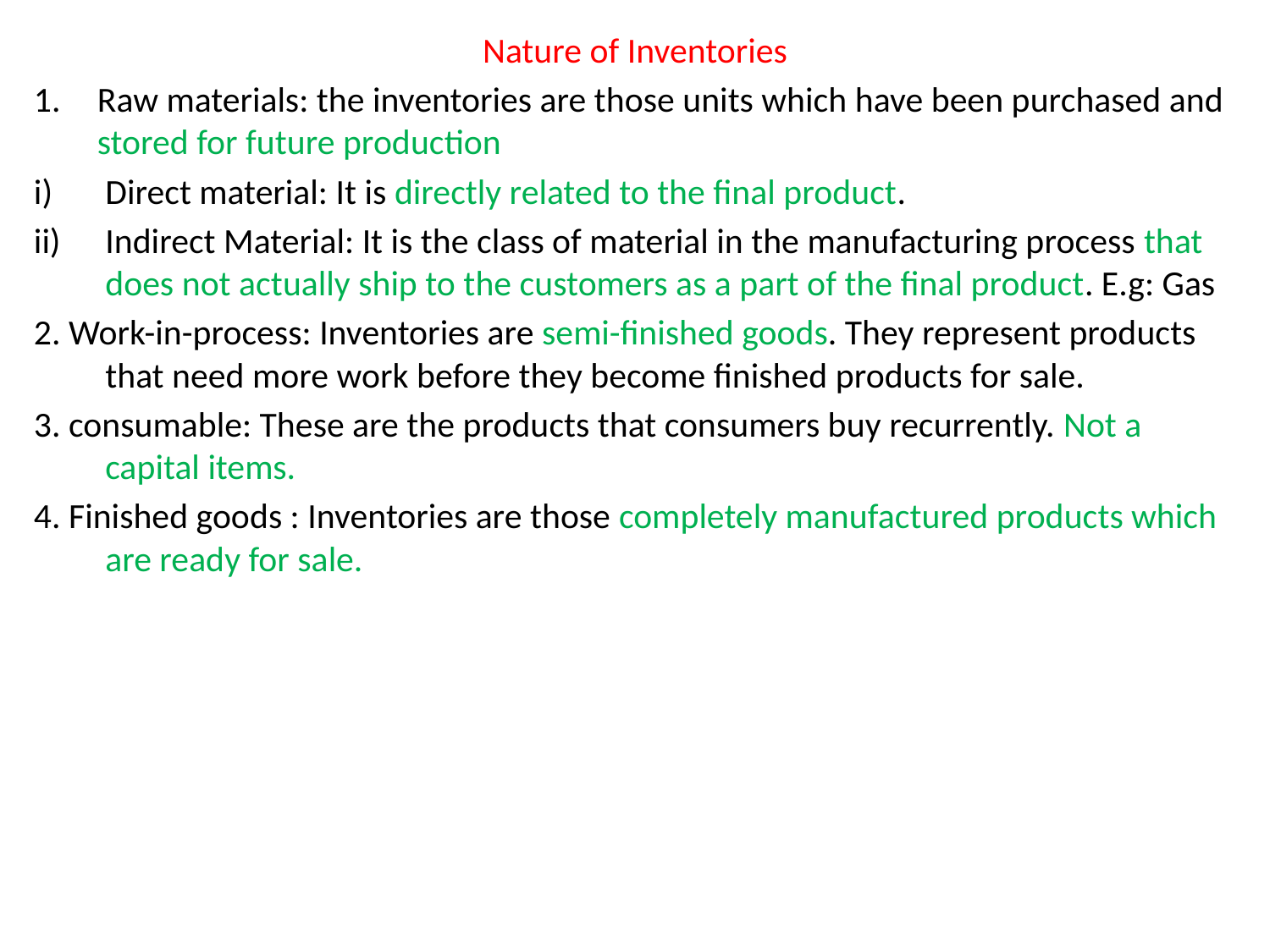

Nature of Inventories
Raw materials: the inventories are those units which have been purchased and stored for future production
Direct material: It is directly related to the final product.
Indirect Material: It is the class of material in the manufacturing process that does not actually ship to the customers as a part of the final product. E.g: Gas
2. Work-in-process: Inventories are semi-finished goods. They represent products that need more work before they become finished products for sale.
3. consumable: These are the products that consumers buy recurrently. Not a capital items.
4. Finished goods : Inventories are those completely manufactured products which are ready for sale.